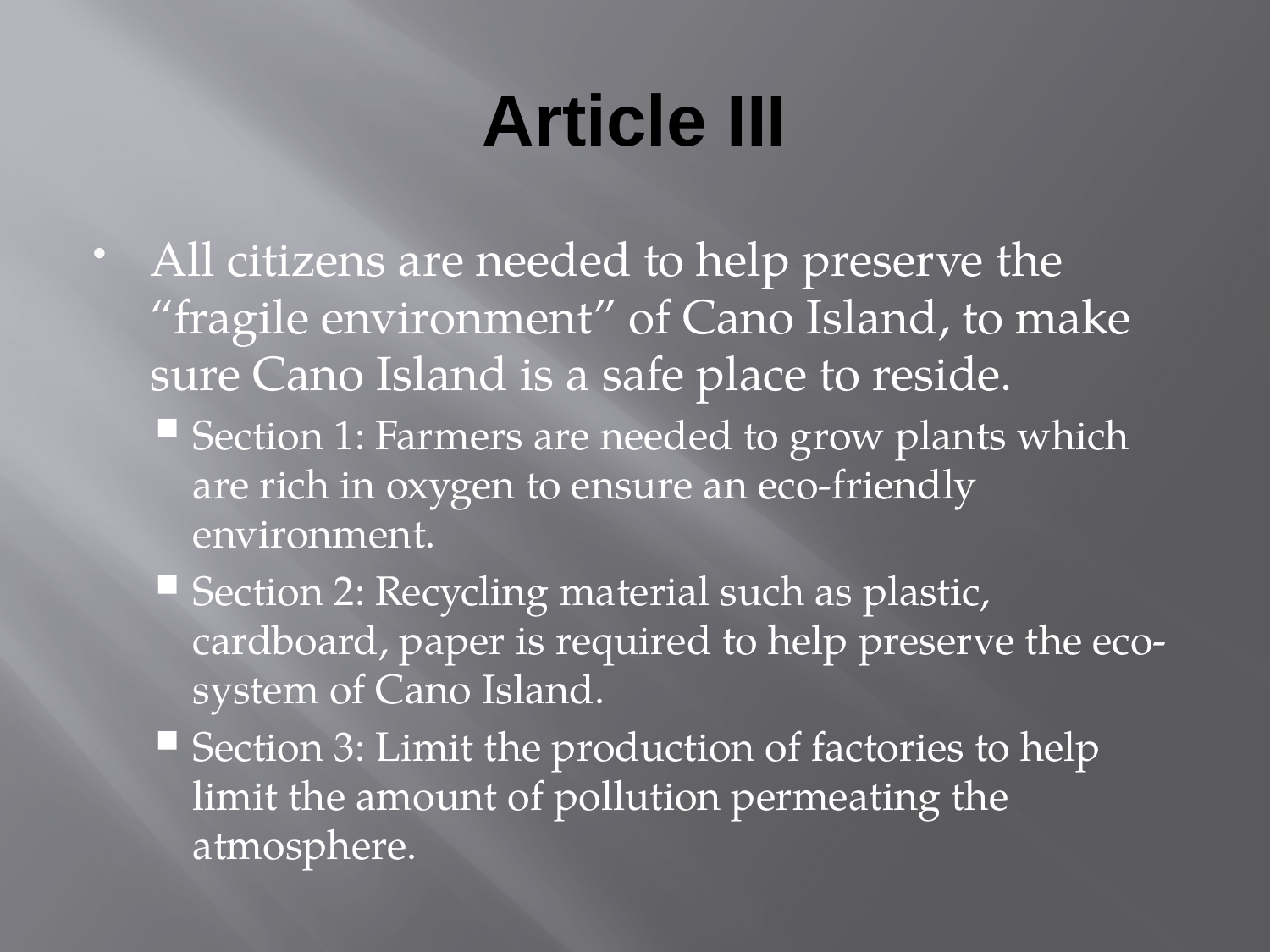

# Article III
All citizens are needed to help preserve the “fragile environment” of Cano Island, to make sure Cano Island is a safe place to reside.
Section 1: Farmers are needed to grow plants which are rich in oxygen to ensure an eco-friendly environment.
Section 2: Recycling material such as plastic, cardboard, paper is required to help preserve the eco-system of Cano Island.
Section 3: Limit the production of factories to help limit the amount of pollution permeating the atmosphere.